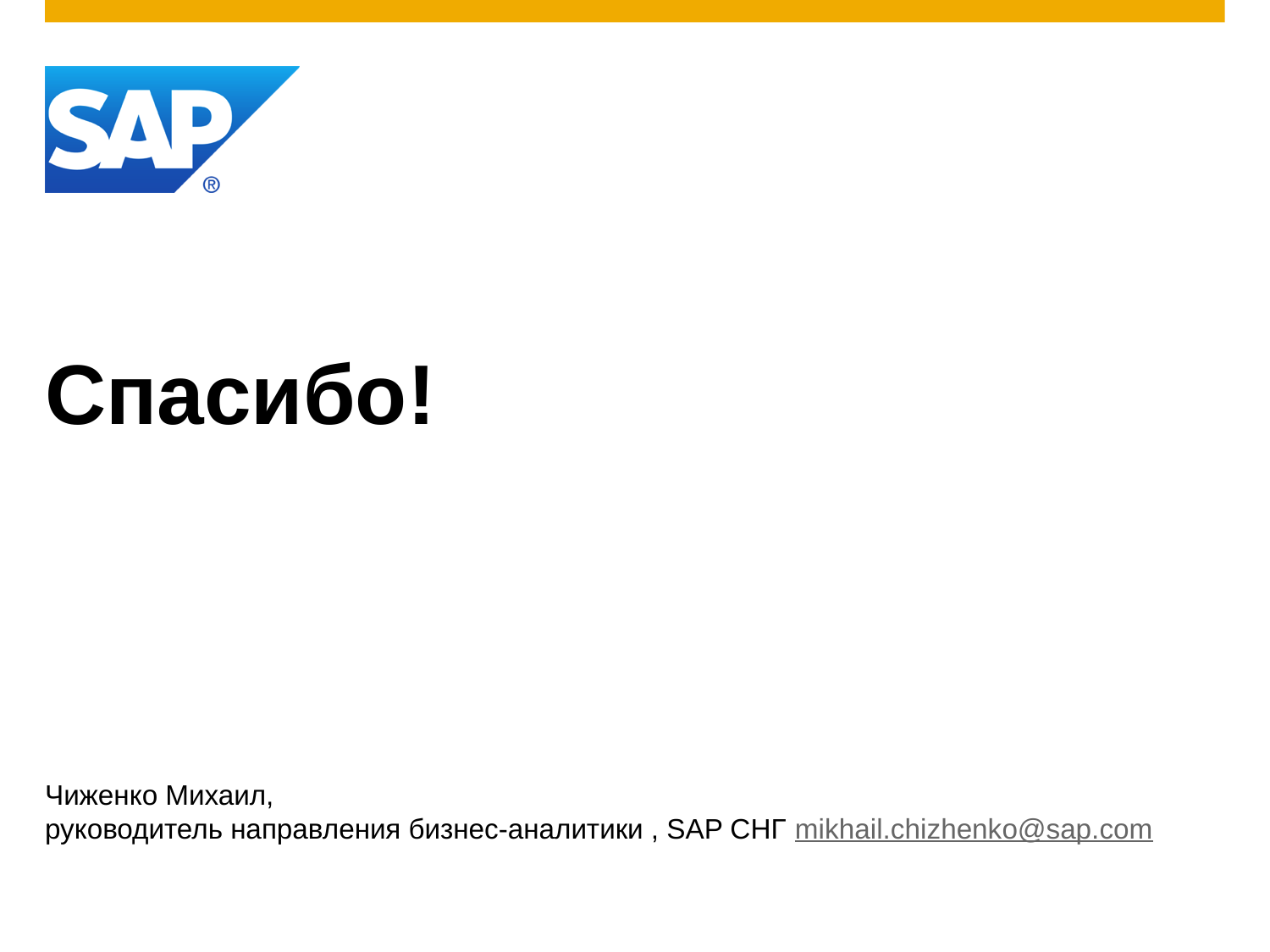

# Спасибо!

Чиженко Михаил,
руководитель направления бизнес-аналитики , SAP СНГ mikhail.chizhenko@sap.com